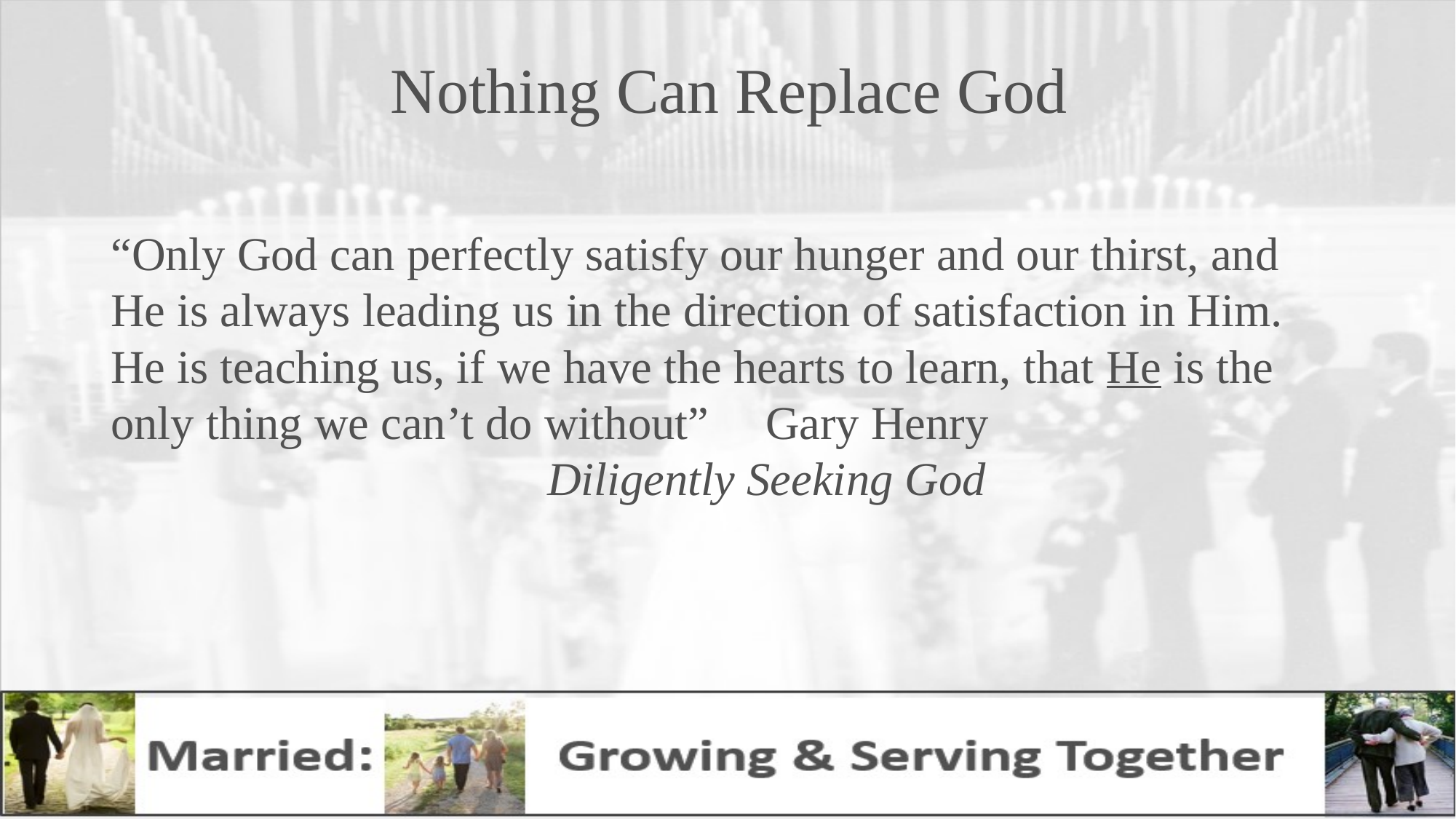

# Nothing Can Replace God
“Only God can perfectly satisfy our hunger and our thirst, and He is always leading us in the direction of satisfaction in Him.  He is teaching us, if we have the hearts to learn, that He is the only thing we can’t do without”	Gary Henry   							Diligently Seeking God